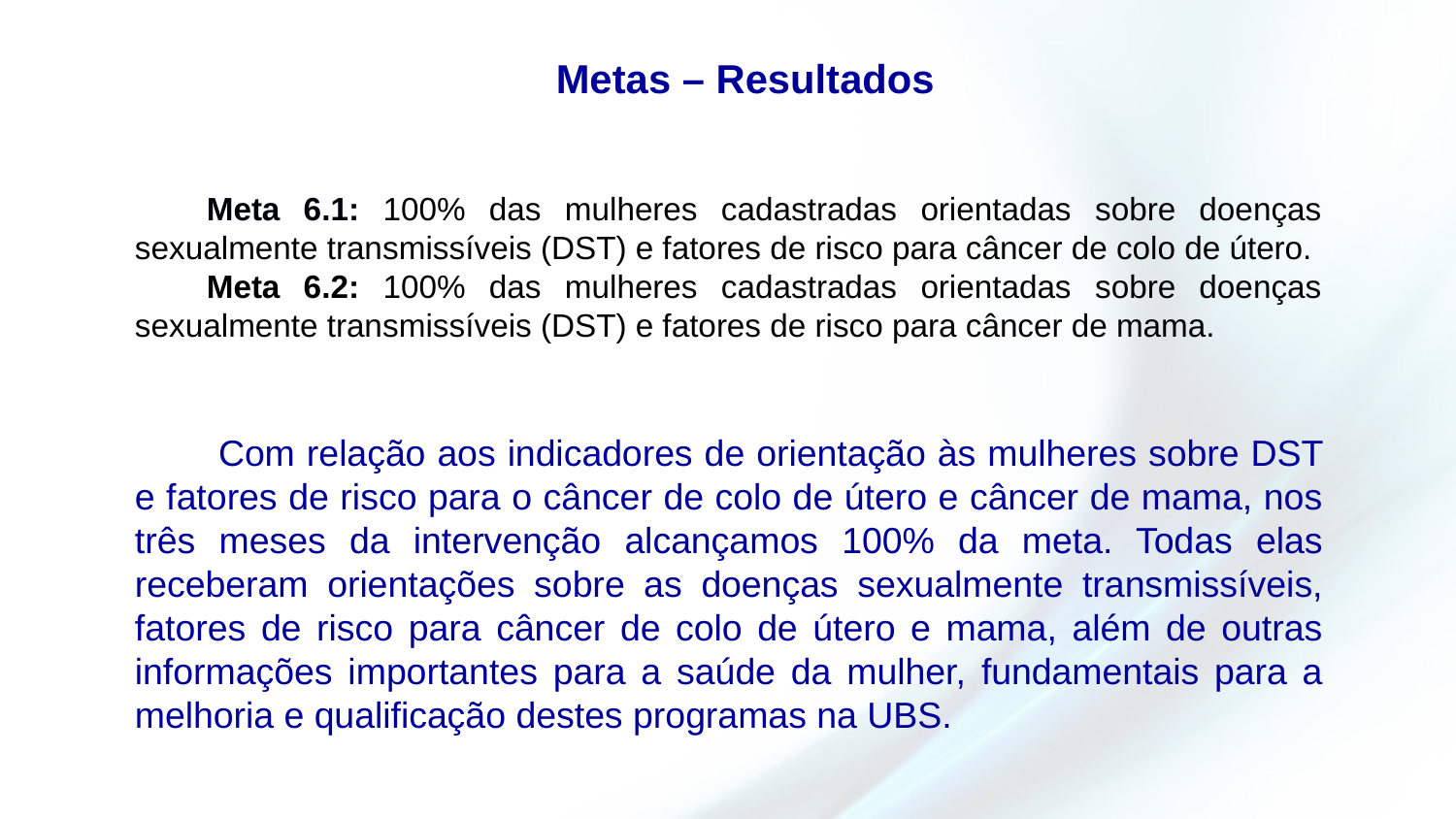

Metas – Resultados
Meta 6.1: 100% das mulheres cadastradas orientadas sobre doenças sexualmente transmissíveis (DST) e fatores de risco para câncer de colo de útero.
Meta 6.2: 100% das mulheres cadastradas orientadas sobre doenças sexualmente transmissíveis (DST) e fatores de risco para câncer de mama.

 Com relação aos indicadores de orientação às mulheres sobre DST e fatores de risco para o câncer de colo de útero e câncer de mama, nos três meses da intervenção alcançamos 100% da meta. Todas elas receberam orientações sobre as doenças sexualmente transmissíveis, fatores de risco para câncer de colo de útero e mama, além de outras informações importantes para a saúde da mulher, fundamentais para a melhoria e qualificação destes programas na UBS.